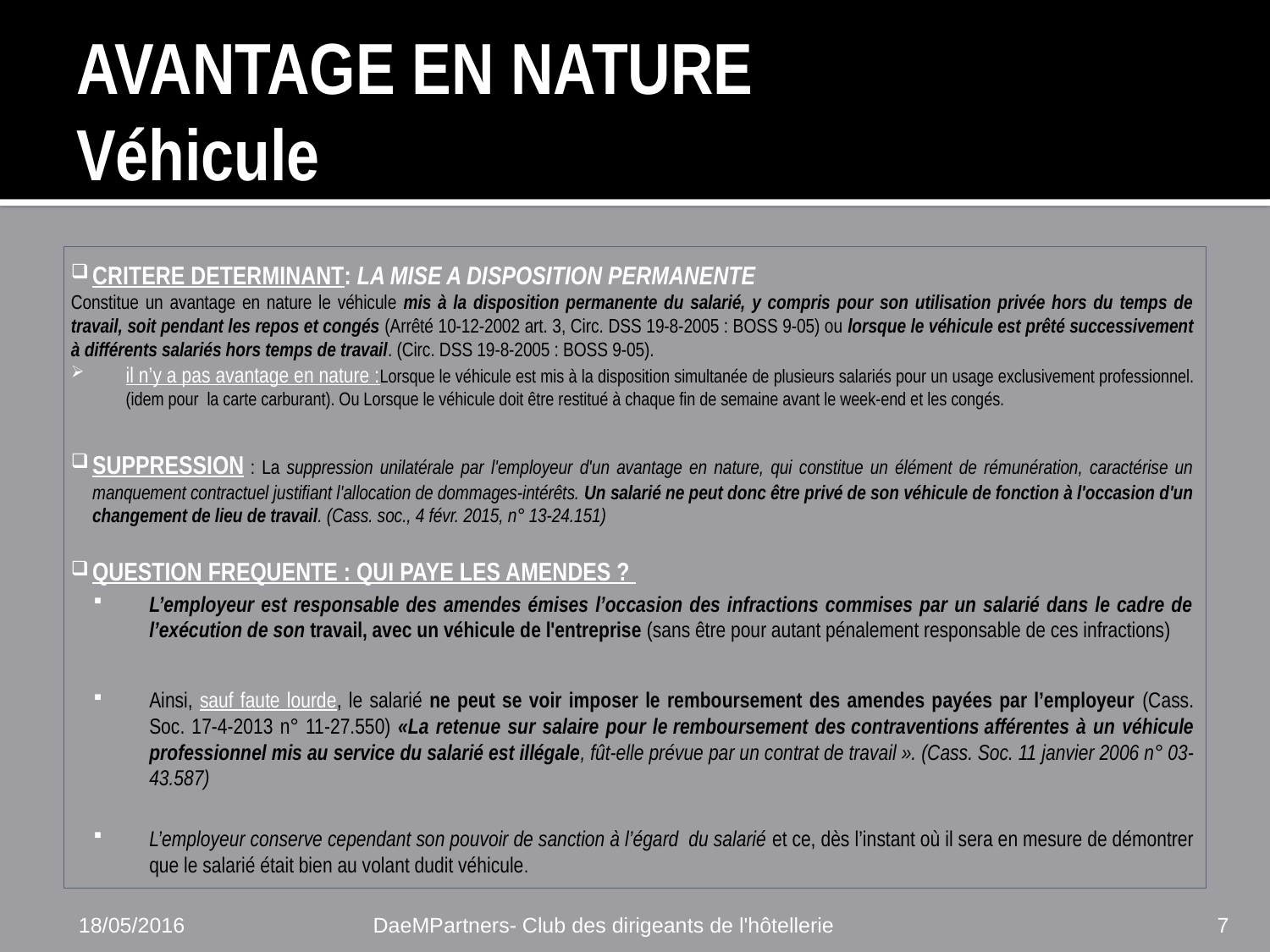

# AVANTAGE EN NATURE Véhicule
CRITERE DETERMINANT: LA MISE A DISPOSITION PERMANENTE
Constitue un avantage en nature le véhicule mis à la disposition permanente du salarié, y compris pour son utilisation privée hors du temps de travail, soit pendant les repos et congés (Arrêté 10-12-2002 art. 3, Circ. DSS 19-8-2005 : BOSS 9-05) ou lorsque le véhicule est prêté successivement à différents salariés hors temps de travail. (Circ. DSS 19-8-2005 : BOSS 9-05).
il n’y a pas avantage en nature :Lorsque le véhicule est mis à la disposition simultanée de plusieurs salariés pour un usage exclusivement professionnel. (idem pour  la carte carburant). Ou Lorsque le véhicule doit être restitué à chaque fin de semaine avant le week-end et les congés.

SUPPRESSION : La suppression unilatérale par l'employeur d'un avantage en nature, qui constitue un élément de rémunération, caractérise un manquement contractuel justifiant l'allocation de dommages-intérêts. Un salarié ne peut donc être privé de son véhicule de fonction à l'occasion d'un changement de lieu de travail. (Cass. soc., 4 févr. 2015, n° 13-24.151)

QUESTION FREQUENTE : QUI PAYE LES AMENDES ?
L’employeur est responsable des amendes émises l’occasion des infractions commises par un salarié dans le cadre de l’exécution de son travail, avec un véhicule de l'entreprise (sans être pour autant pénalement responsable de ces infractions)

Ainsi, sauf faute lourde, le salarié ne peut se voir imposer le remboursement des amendes payées par l’employeur (Cass. Soc. 17-4-2013 n° 11-27.550) «La retenue sur salaire pour le remboursement des contraventions afférentes à un véhicule professionnel mis au service du salarié est illégale, fût-elle prévue par un contrat de travail ». (Cass. Soc. 11 janvier 2006 n° 03-43.587)

L’employeur conserve cependant son pouvoir de sanction à l’égard  du salarié et ce, dès l’instant où il sera en mesure de démontrer que le salarié était bien au volant dudit véhicule.

18/05/2016
DaeMPartners- Club des dirigeants de l'hôtellerie
7